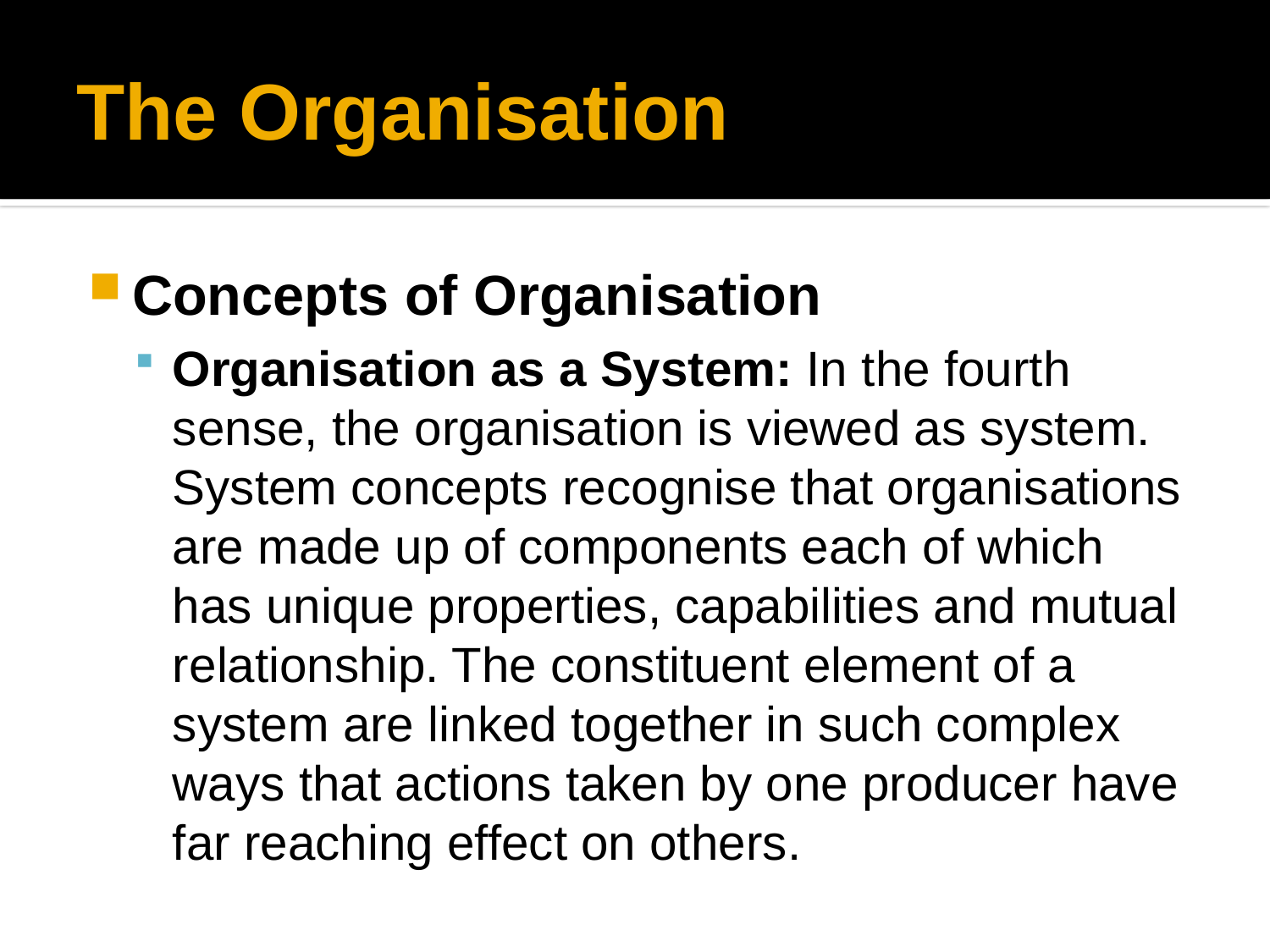

# The Organisation
Concepts of Organisation
Organisation as a System: In the fourth sense, the organisation is viewed as system. System concepts recognise that organisations are made up of components each of which has unique properties, capabilities and mutual relationship. The constituent element of a system are linked together in such complex ways that actions taken by one producer have far reaching effect on others.